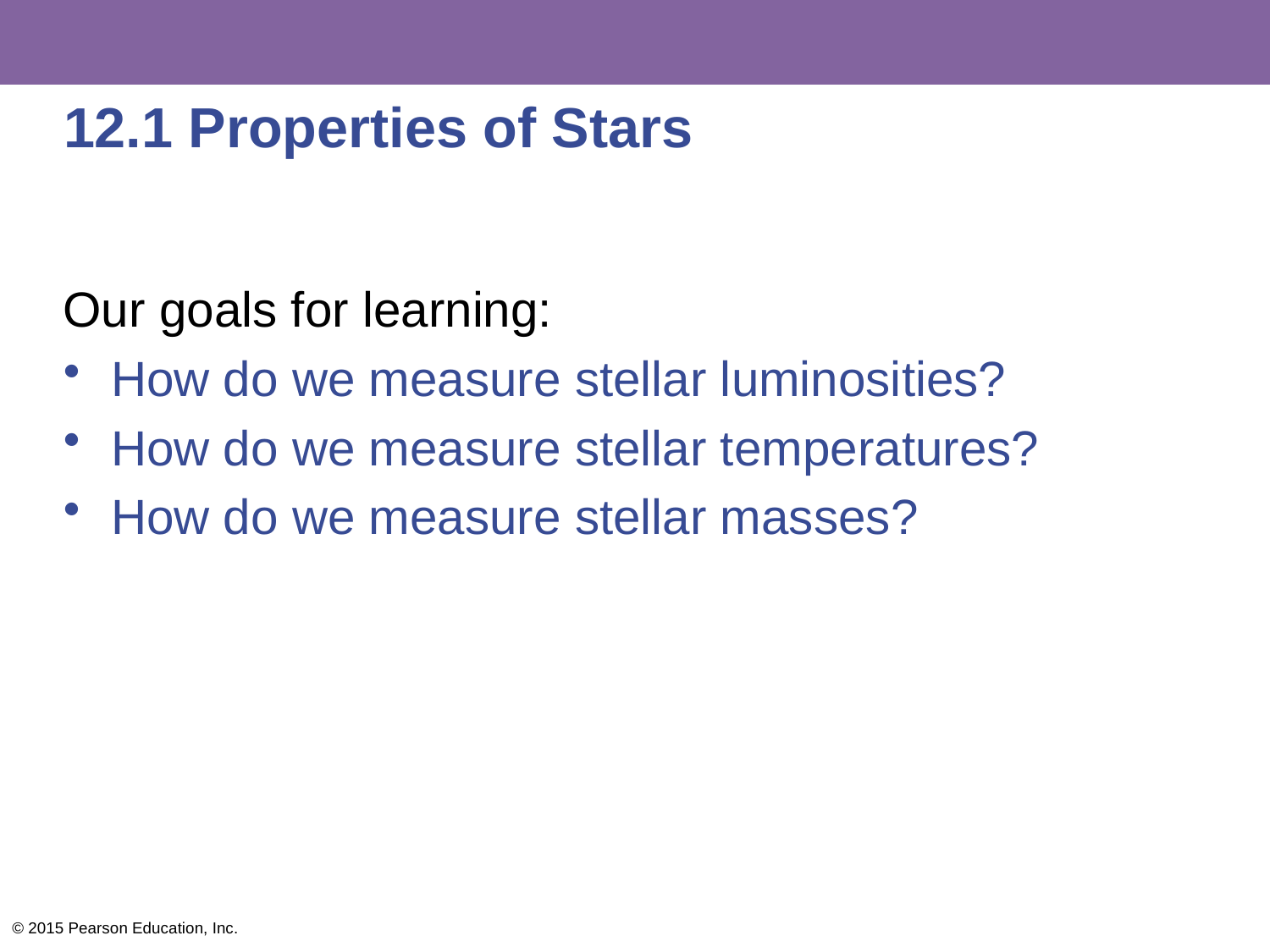

# 12.1 Properties of Stars
Our goals for learning:
How do we measure stellar luminosities?
How do we measure stellar temperatures?
How do we measure stellar masses?
© 2015 Pearson Education, Inc.